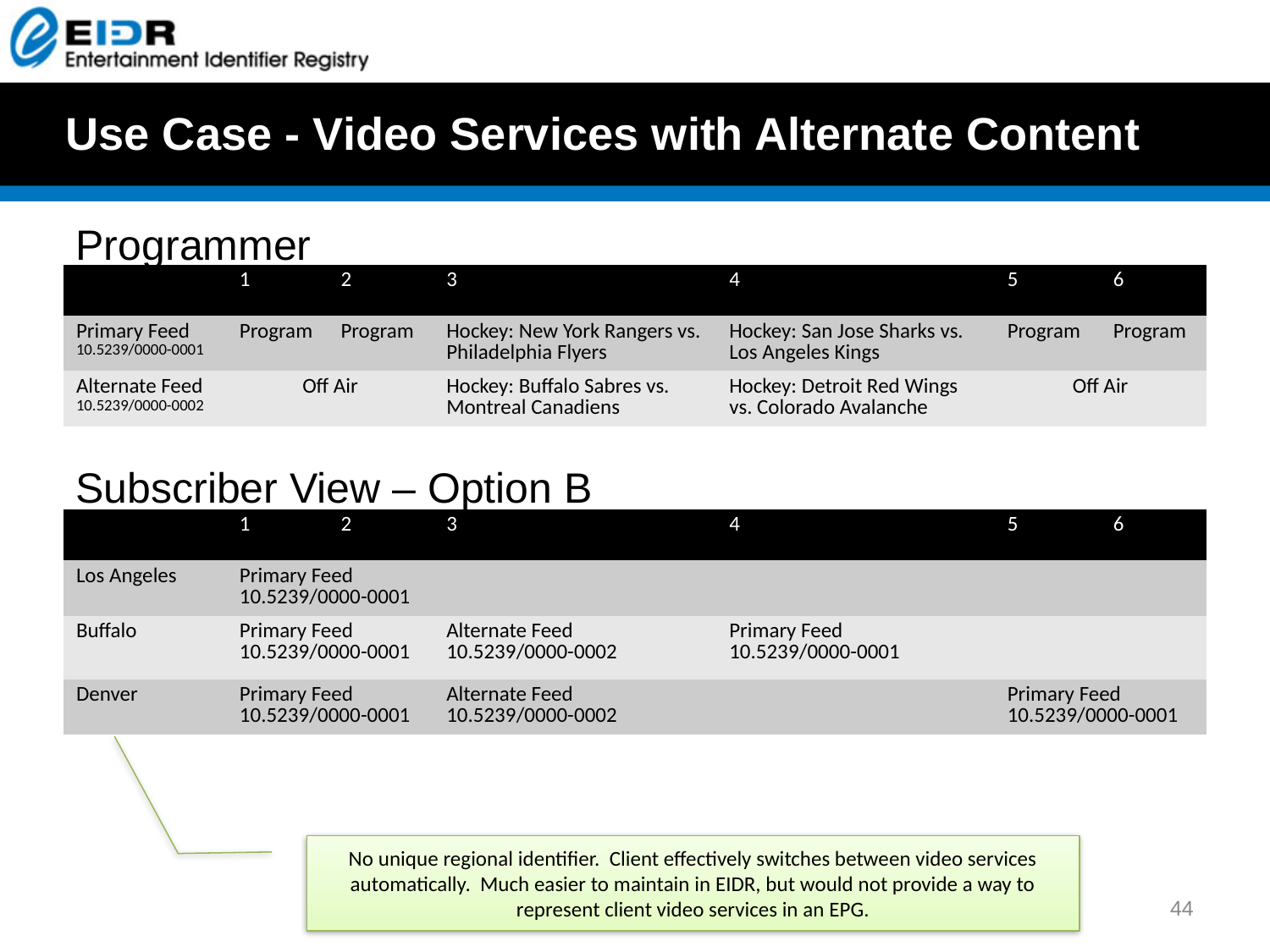

# Use Case - Video Services with Alternate Content
Programmer View
|  | 1 | 2 | 3 | 4 | 5 | 6 |
| --- | --- | --- | --- | --- | --- | --- |
| Primary Feed 10.5239/0000-0001 | Program | Program | Hockey: New York Rangers vs. Philadelphia Flyers | Hockey: San Jose Sharks vs. Los Angeles Kings | Program | Program |
| Alternate Feed 10.5239/0000-0002 | Off Air |  | Hockey: Buffalo Sabres vs. Montreal Canadiens | Hockey: Detroit Red Wings vs. Colorado Avalanche | Off Air |  |
Subscriber View – Option B
|  | 1 | 2 | 3 | 4 | 5 | 6 |
| --- | --- | --- | --- | --- | --- | --- |
| Los Angeles | Primary Feed 10.5239/0000-0001 |  |  |  |  |  |
| Buffalo | Primary Feed 10.5239/0000-0001 |  | Alternate Feed 10.5239/0000-0002 | Primary Feed 10.5239/0000-0001 |  |  |
| Denver | Primary Feed 10.5239/0000-0001 |  | Alternate Feed 10.5239/0000-0002 |  | Primary Feed 10.5239/0000-0001 |  |
No unique regional identifier.  Client effectively switches between video services automatically.  Much easier to maintain in EIDR, but would not provide a way to represent client video services in an EPG.
44